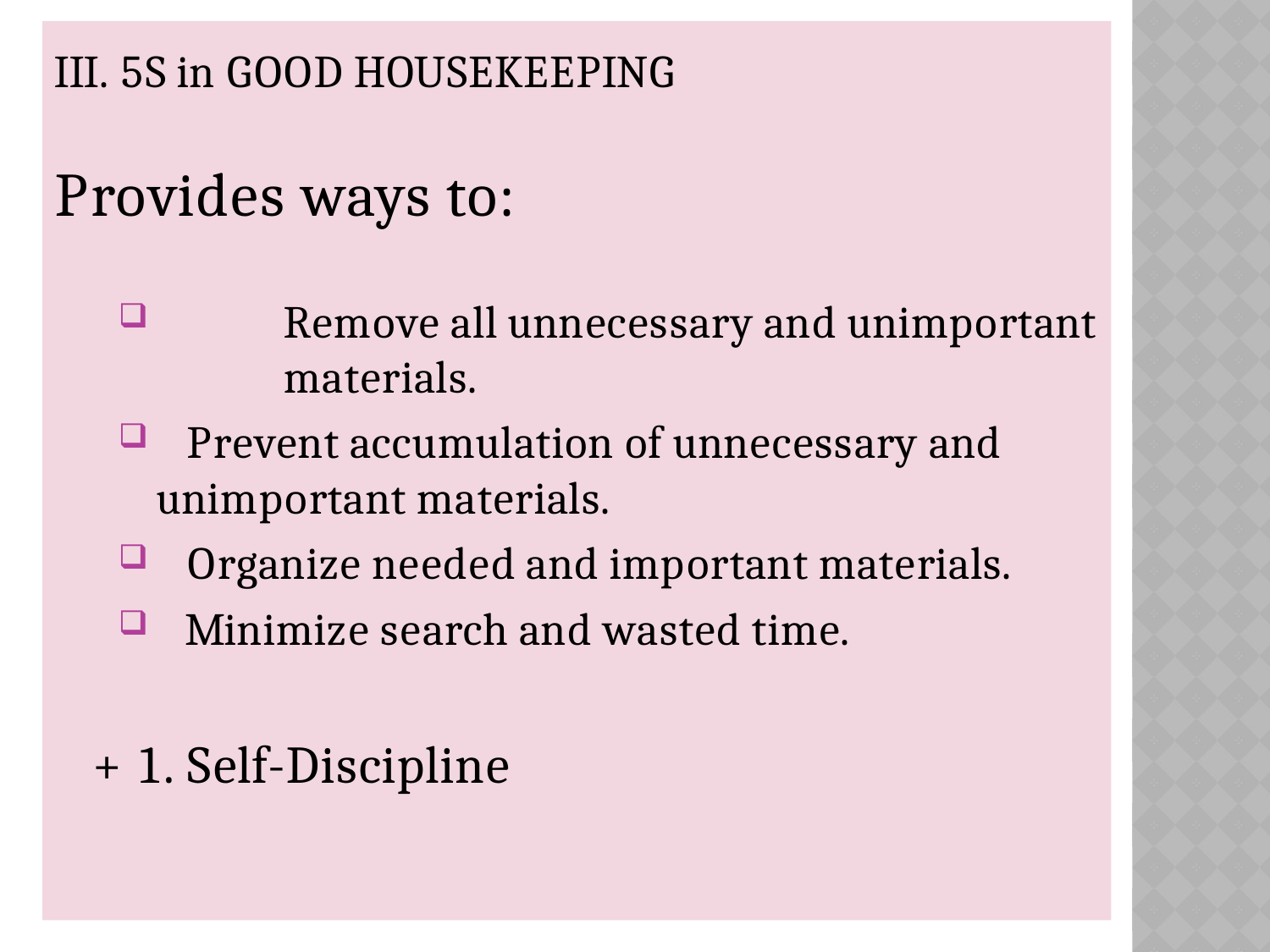

III. 5S in GOOD HOUSEKEEPING
Provides ways to:

	Remove all unnecessary and unimportant 	materials.
   Prevent accumulation of unnecessary and   	unimportant materials.
   Organize needed and important materials.
   Minimize search and wasted time.

	+ 1. Self-Discipline